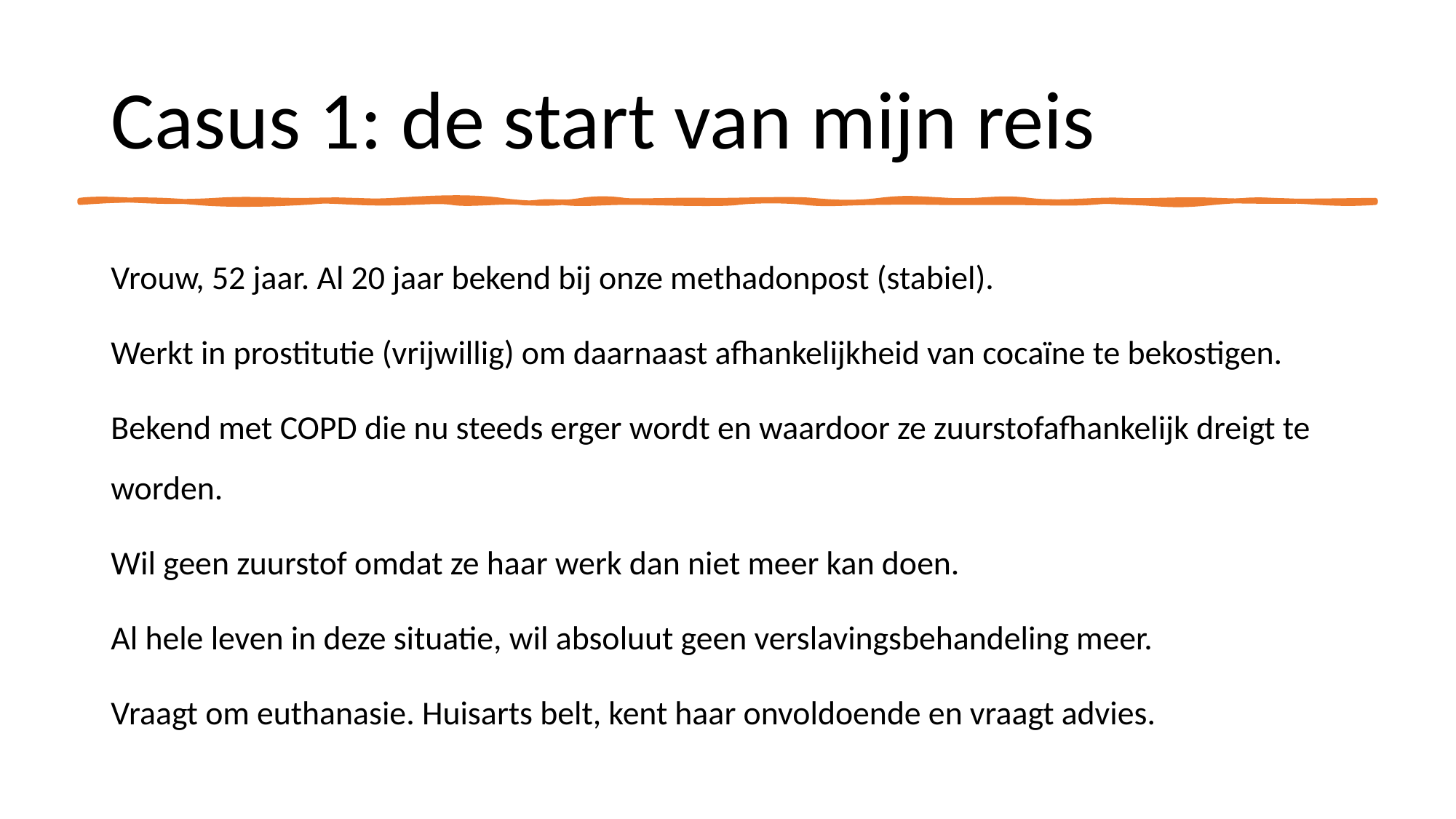

# Casus 1: de start van mijn reis

Vrouw, 52 jaar. Al 20 jaar bekend bij onze methadonpost (stabiel).
Werkt in prostitutie (vrijwillig) om daarnaast afhankelijkheid van cocaïne te bekostigen.
Bekend met COPD die nu steeds erger wordt en waardoor ze zuurstofafhankelijk dreigt te worden.
Wil geen zuurstof omdat ze haar werk dan niet meer kan doen.
Al hele leven in deze situatie, wil absoluut geen verslavingsbehandeling meer.
Vraagt om euthanasie. Huisarts belt, kent haar onvoldoende en vraagt advies.